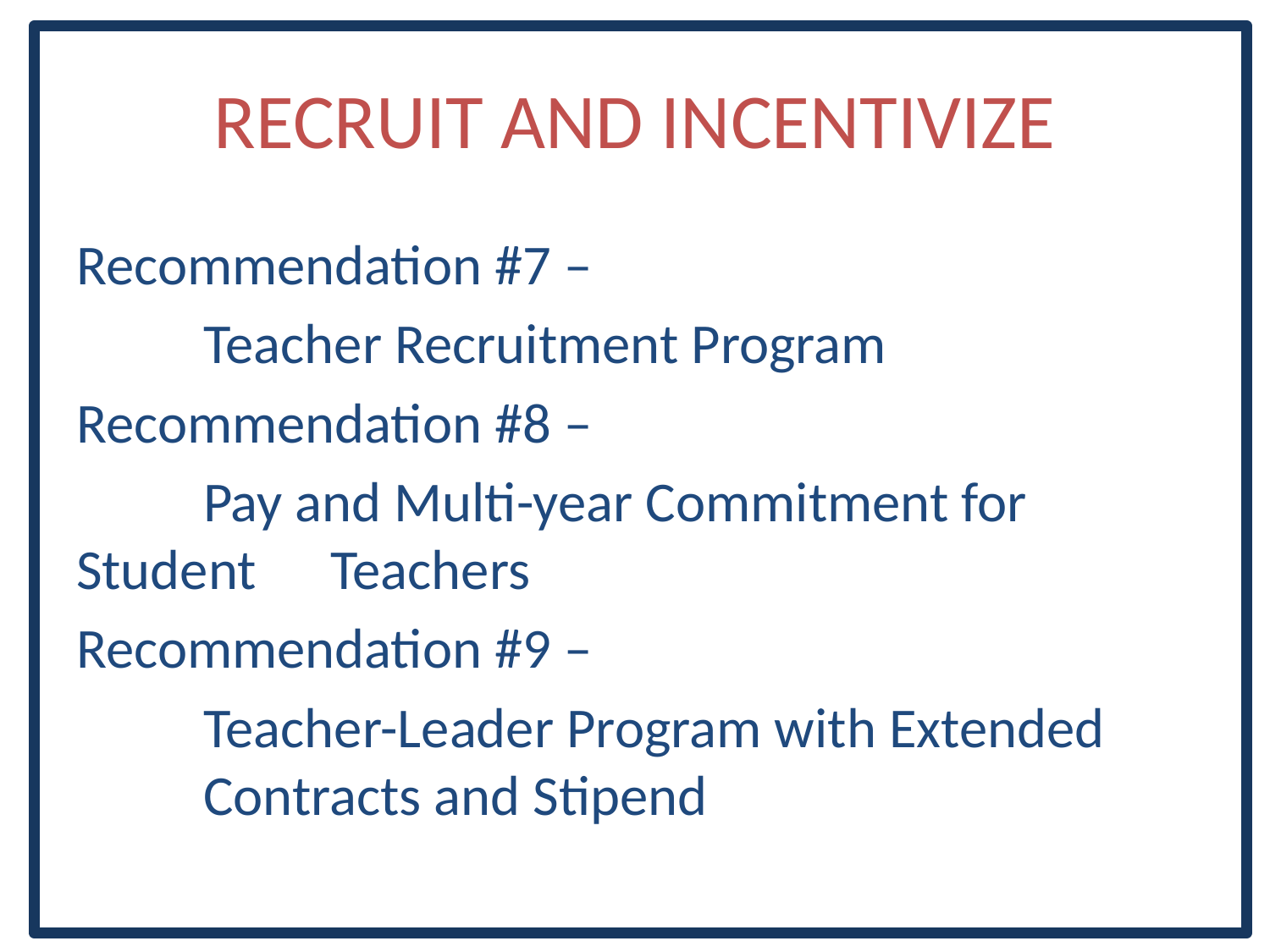

# RECRUIT AND INCENTIVIZE
Recommendation #7 –
	Teacher Recruitment Program
Recommendation #8 –
	Pay and Multi-year Commitment for Student 	Teachers
Recommendation #9 –
	Teacher-Leader Program with Extended 	Contracts and Stipend